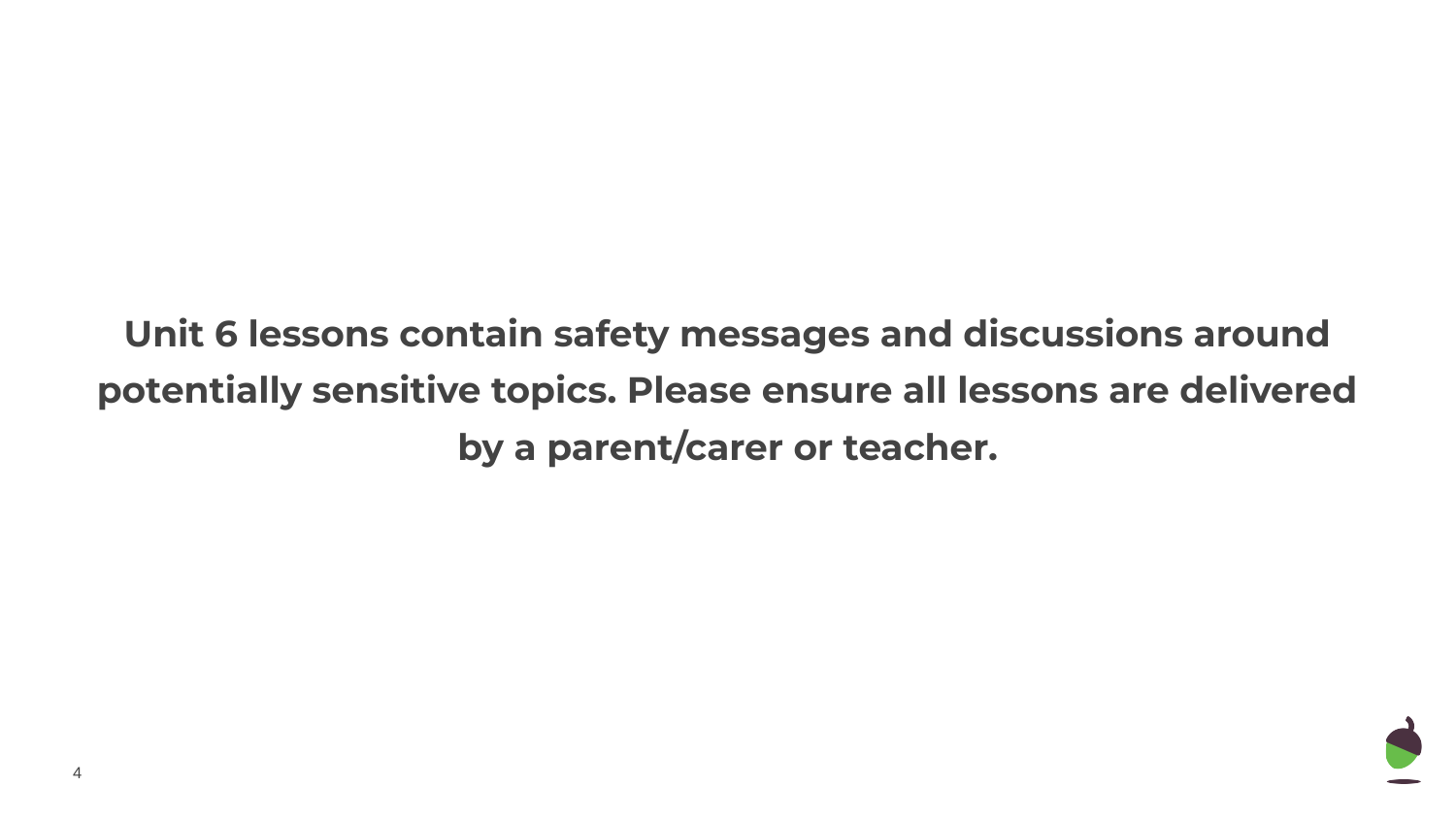

Unit 6 lessons contain safety messages and discussions around potentially sensitive topics. Please ensure all lessons are delivered by a parent/carer or teacher.

4